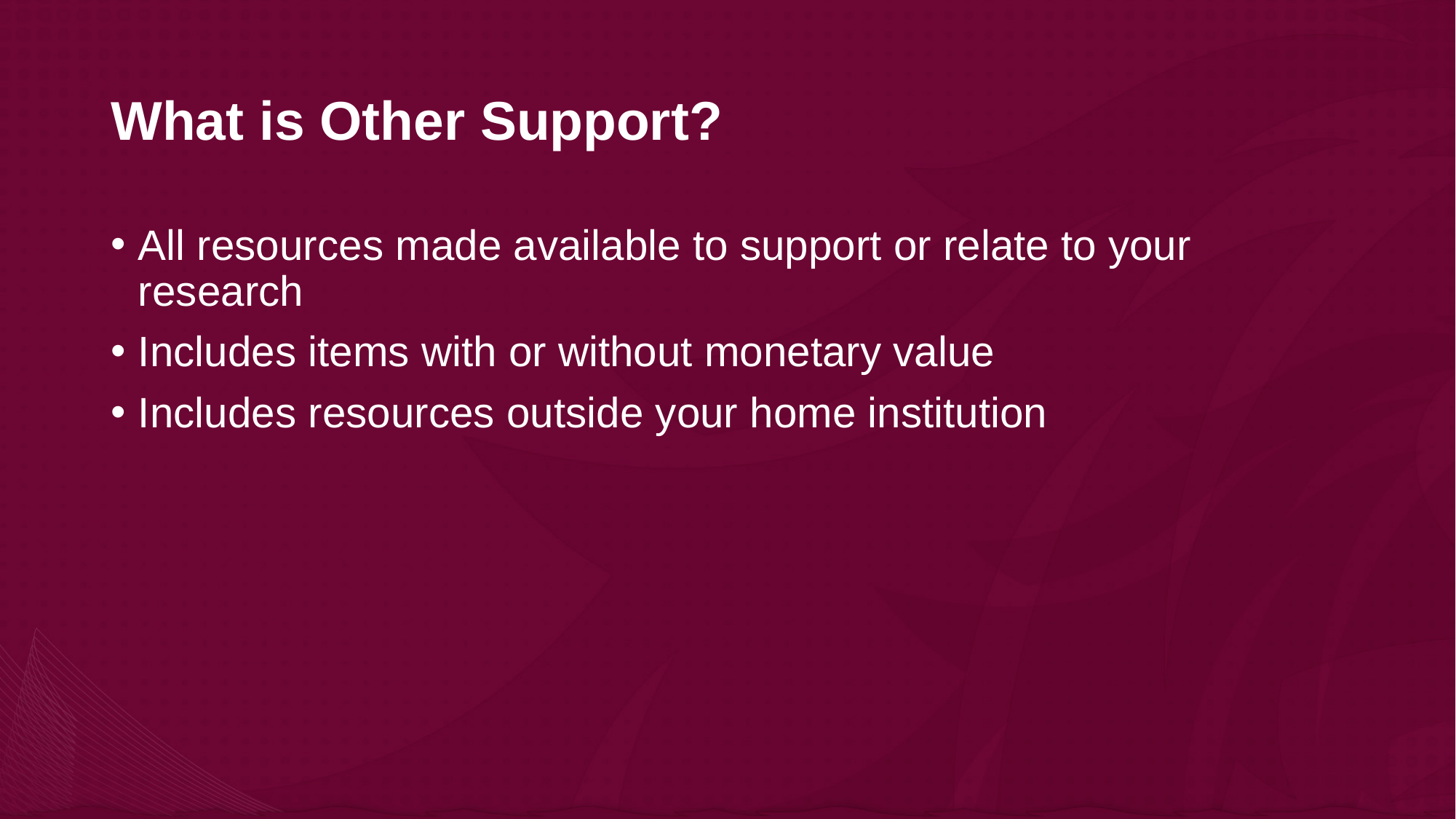

# What is Other Support?
All resources made available to support or relate to your research
Includes items with or without monetary value
Includes resources outside your home institution